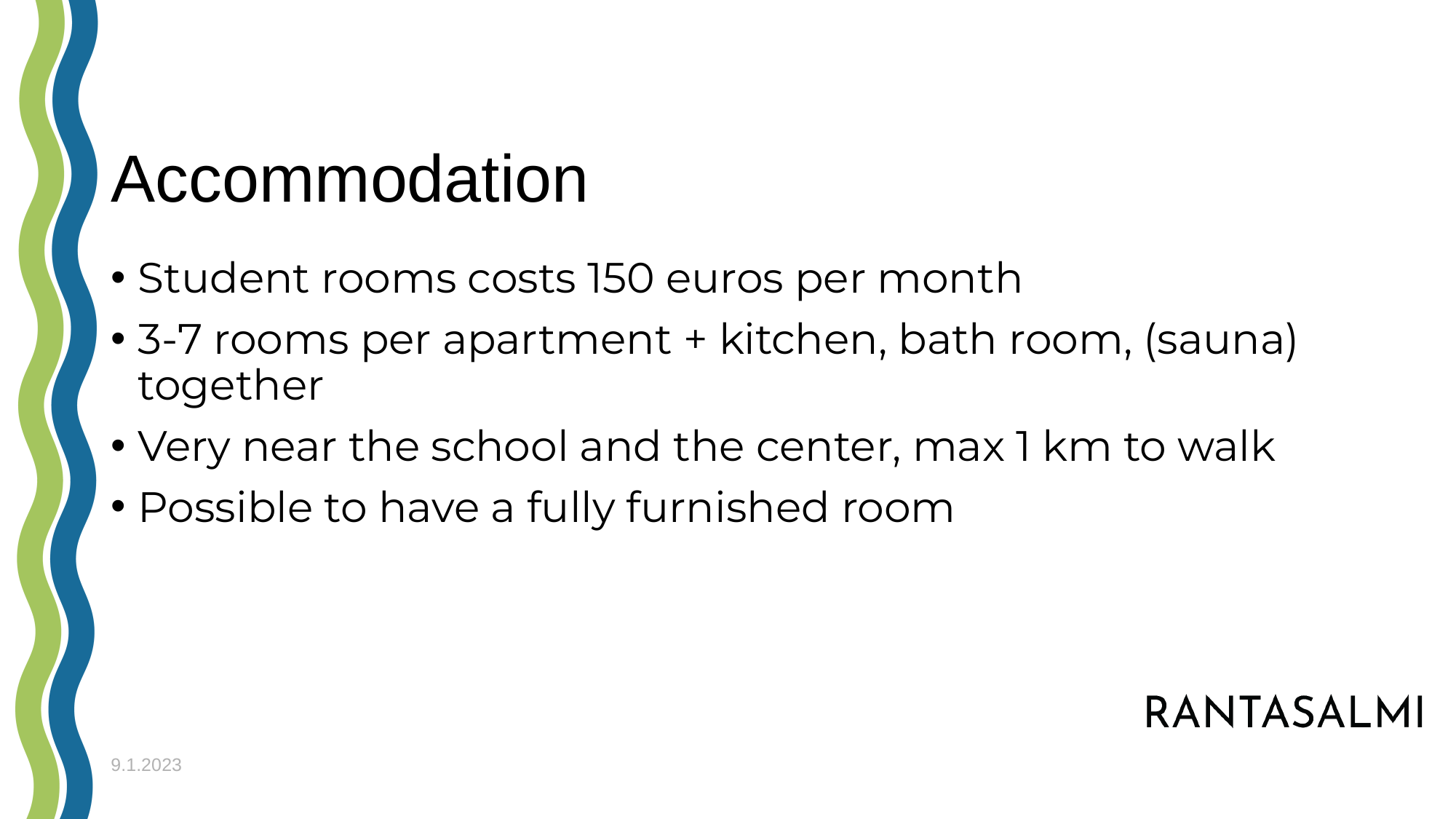

# Accommodation
Student rooms costs 150 euros per month
3-7 rooms per apartment + kitchen, bath room, (sauna) together
Very near the school and the center, max 1 km to walk
Possible to have a fully furnished room
9.1.2023